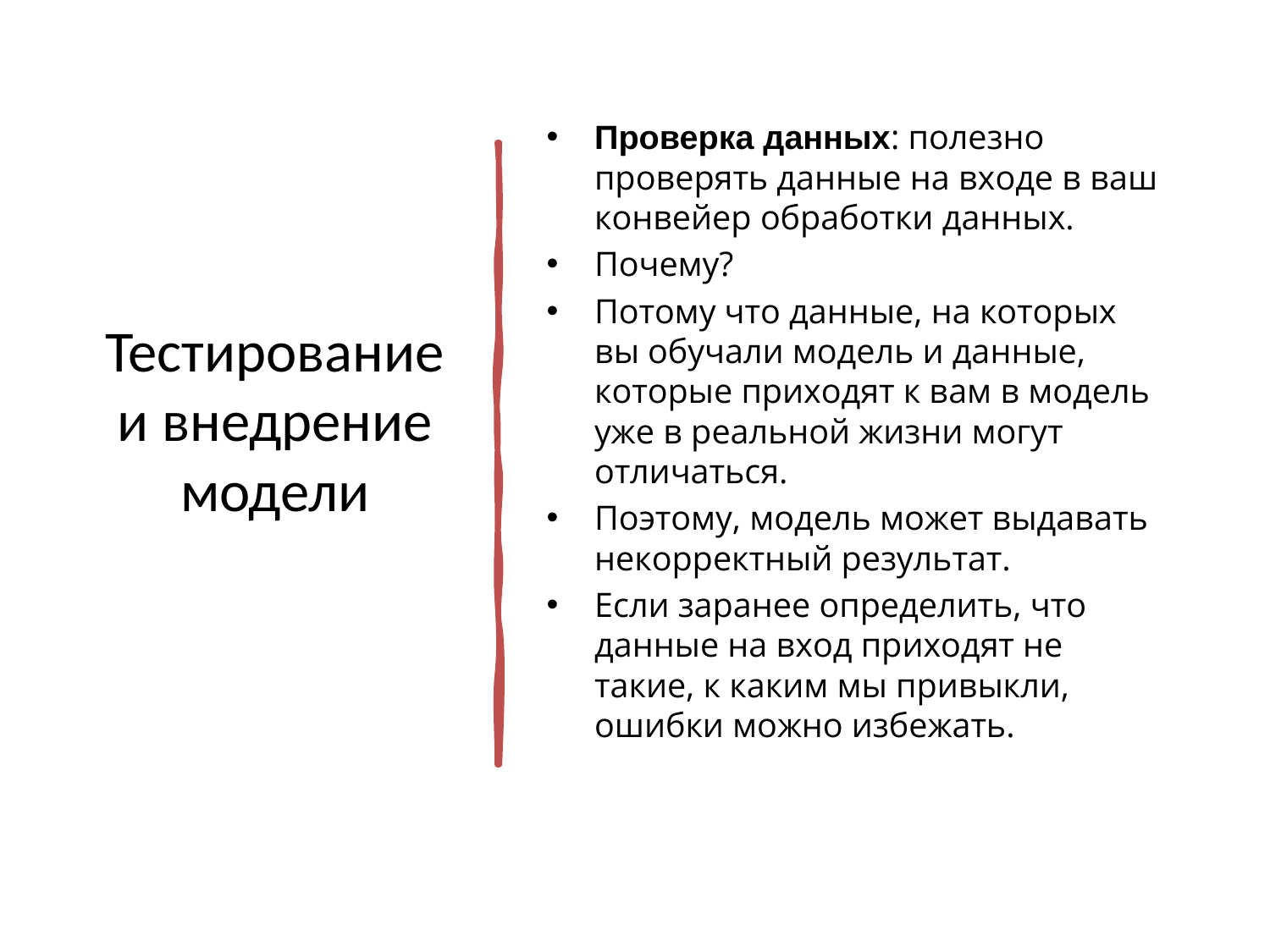

# Тестирование и внедрение модели
Проверка данных: полезно проверять данные на входе в ваш конвейер обработки данных.
Почему?
Потому что данные, на которых вы обучали модель и данные, которые приходят к вам в модель уже в реальной жизни могут отличаться.
Поэтому, модель может выдавать некорректный результат.
Если заранее определить, что данные на вход приходят не такие, к каким мы привыкли, ошибки можно избежать.